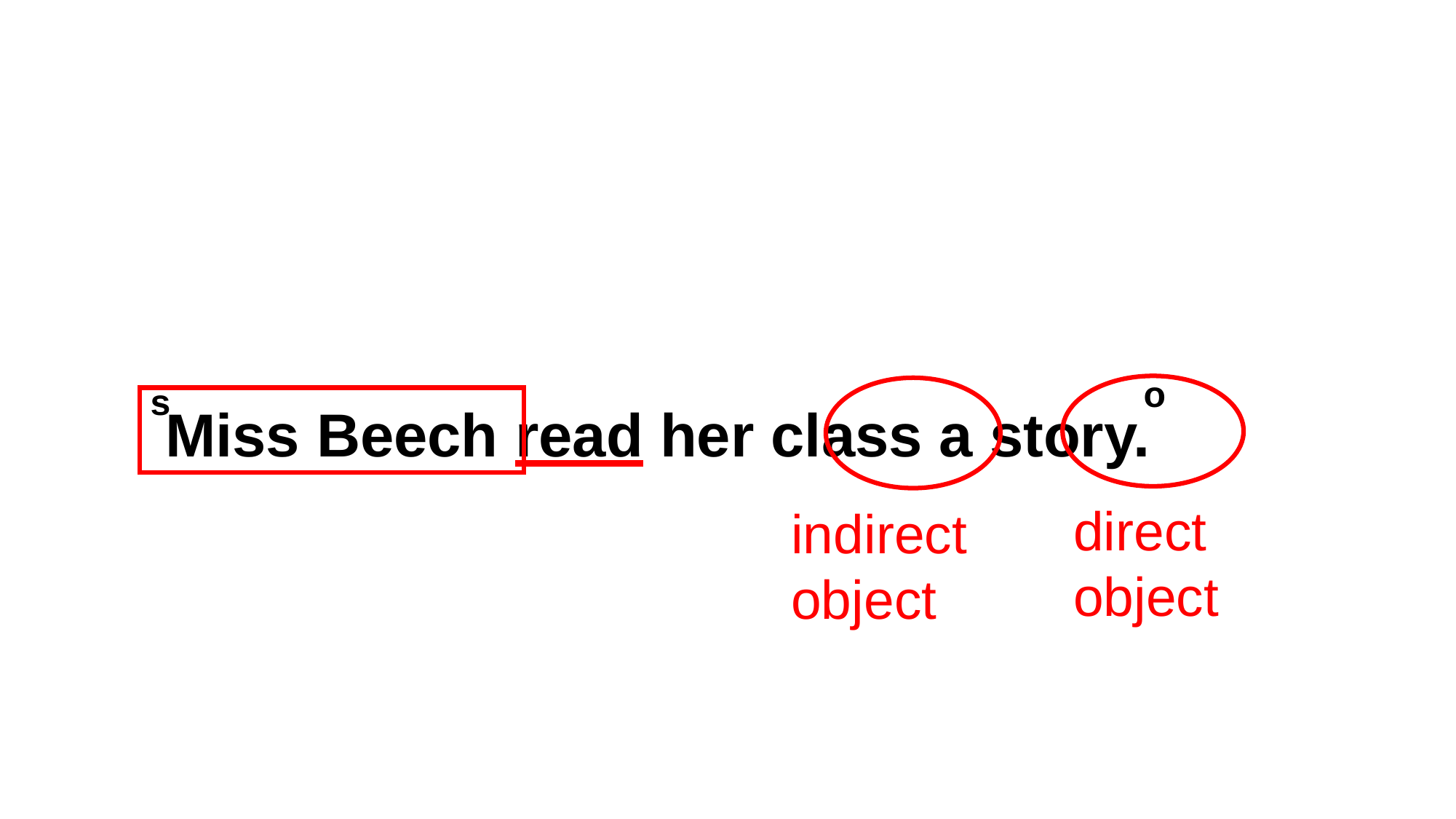

o
s

Miss Beech read her class a story.
direct
object
indirect
object